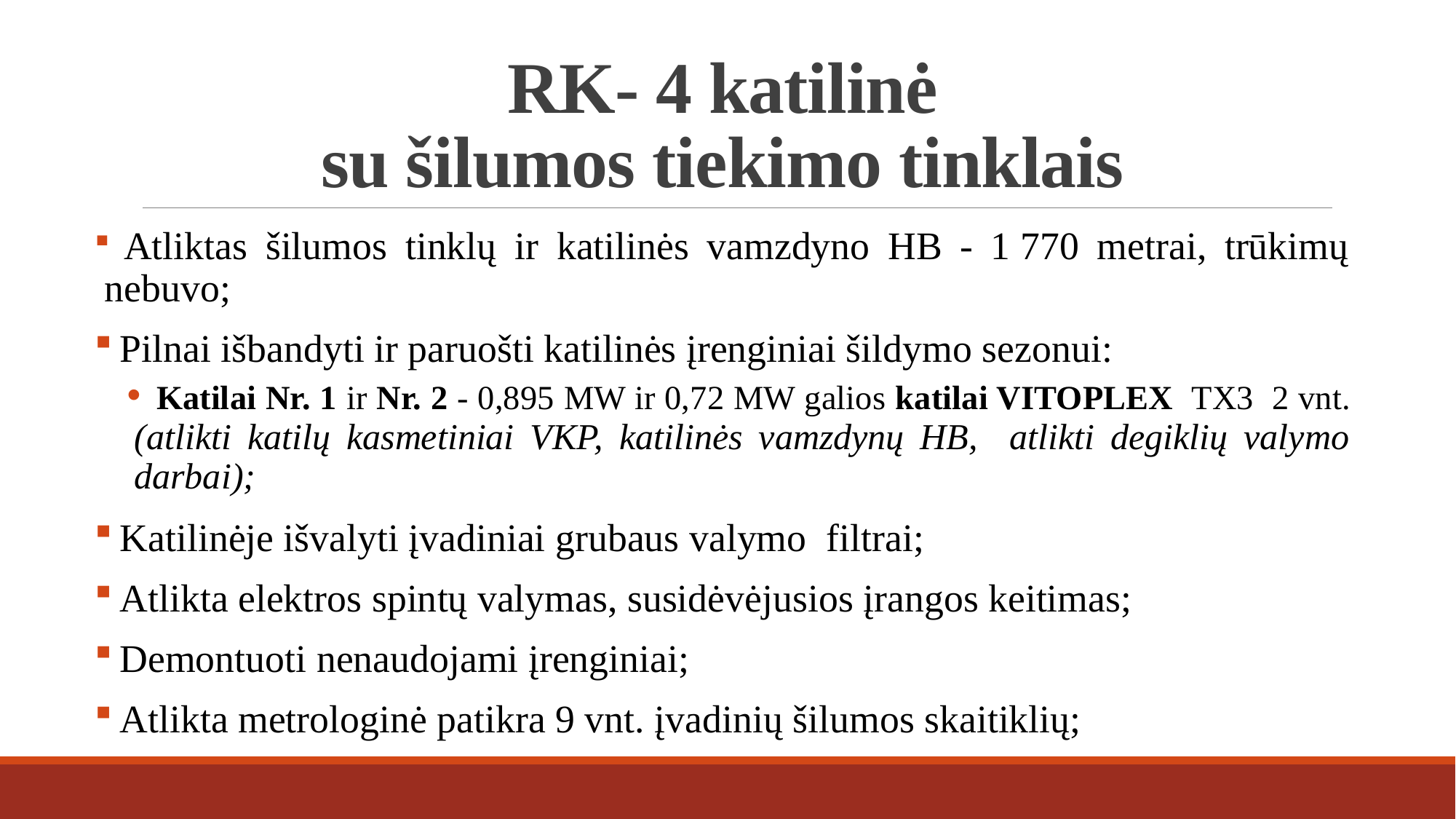

# RK- 4 katilinė su šilumos tiekimo tinklais
 Atliktas šilumos tinklų ir katilinės vamzdyno HB - 1 770 metrai, trūkimų nebuvo;
 Pilnai išbandyti ir paruošti katilinės įrenginiai šildymo sezonui:
 Katilai Nr. 1 ir Nr. 2 - 0,895 MW ir 0,72 MW galios katilai VITOPLEX  TX3  2 vnt. (atlikti katilų kasmetiniai VKP, katilinės vamzdynų HB,  atlikti degiklių valymo darbai);
 Katilinėje išvalyti įvadiniai grubaus valymo  filtrai;
 Atlikta elektros spintų valymas, susidėvėjusios įrangos keitimas;
 Demontuoti nenaudojami įrenginiai;
 Atlikta metrologinė patikra 9 vnt. įvadinių šilumos skaitiklių;